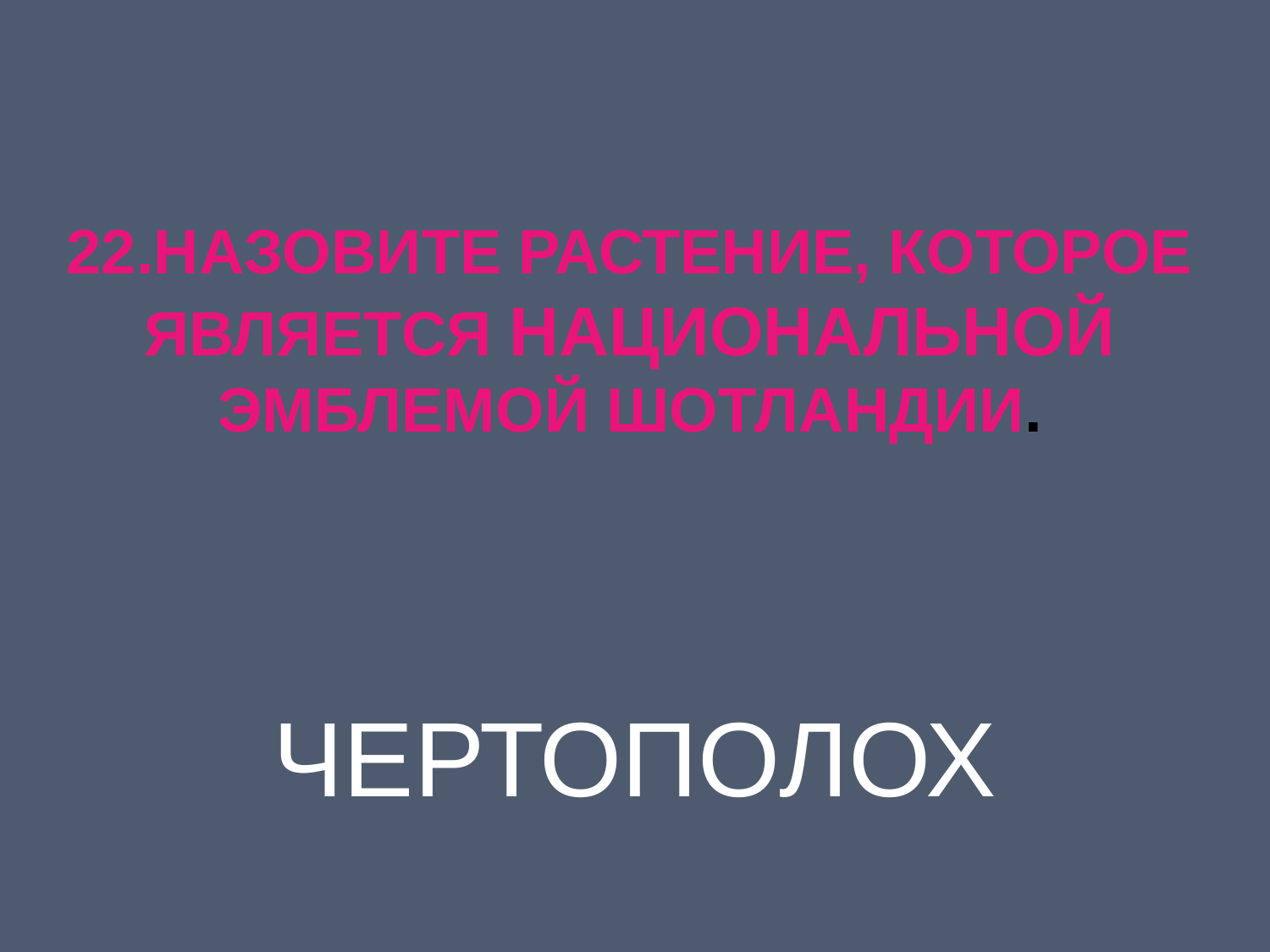

# 22.Назовите растение, которое является национальной эмблемой Шотландии.
ЧЕРТОПОЛОХ